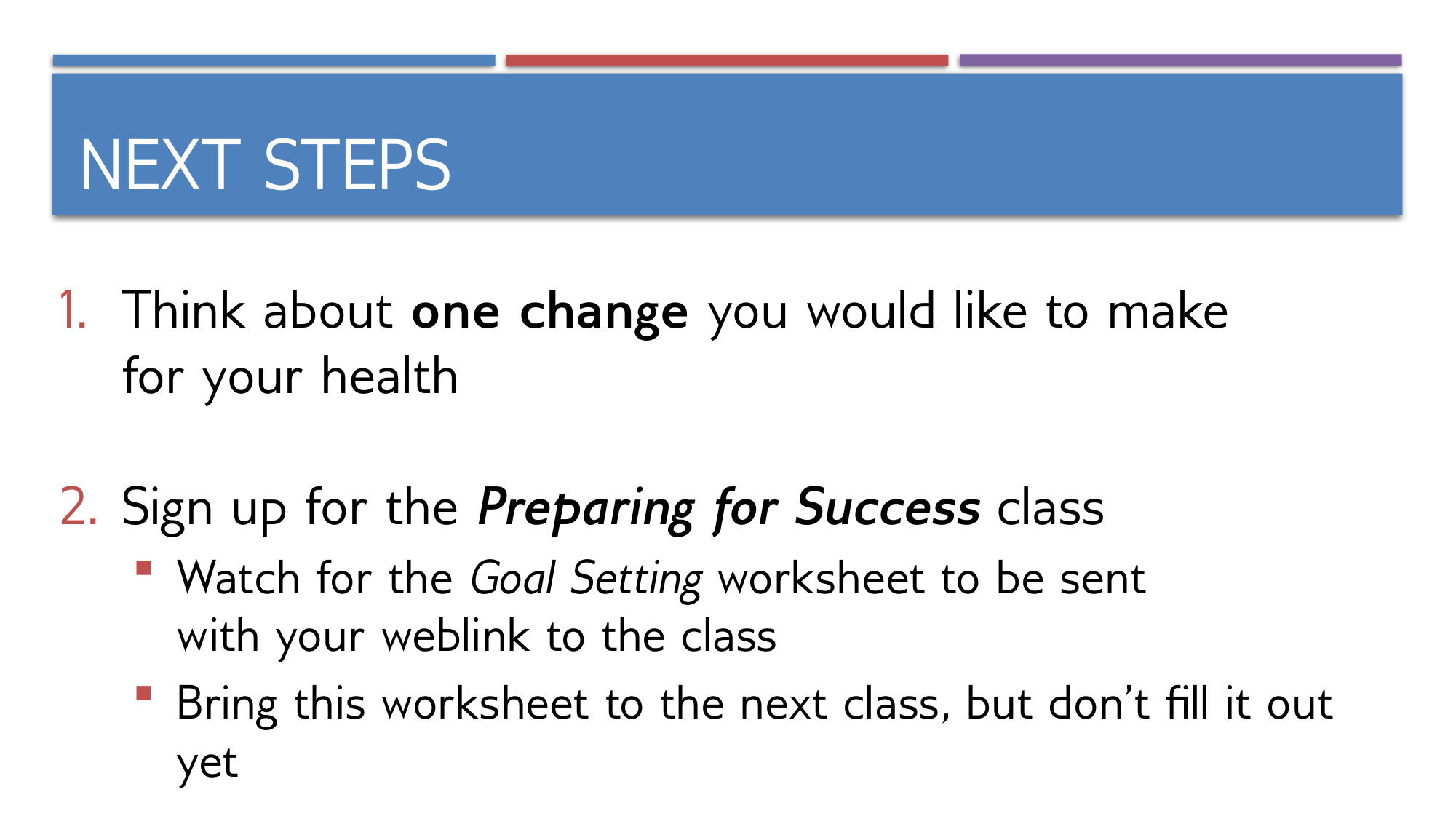

# NEXT STEPS
Think about one change you would like to make
for your health

Sign up for the Preparing for Success class
Watch for the Goal Setting worksheet to be sent
with your weblink to the class
Bring this worksheet to the next class, but don’t fill it out yet